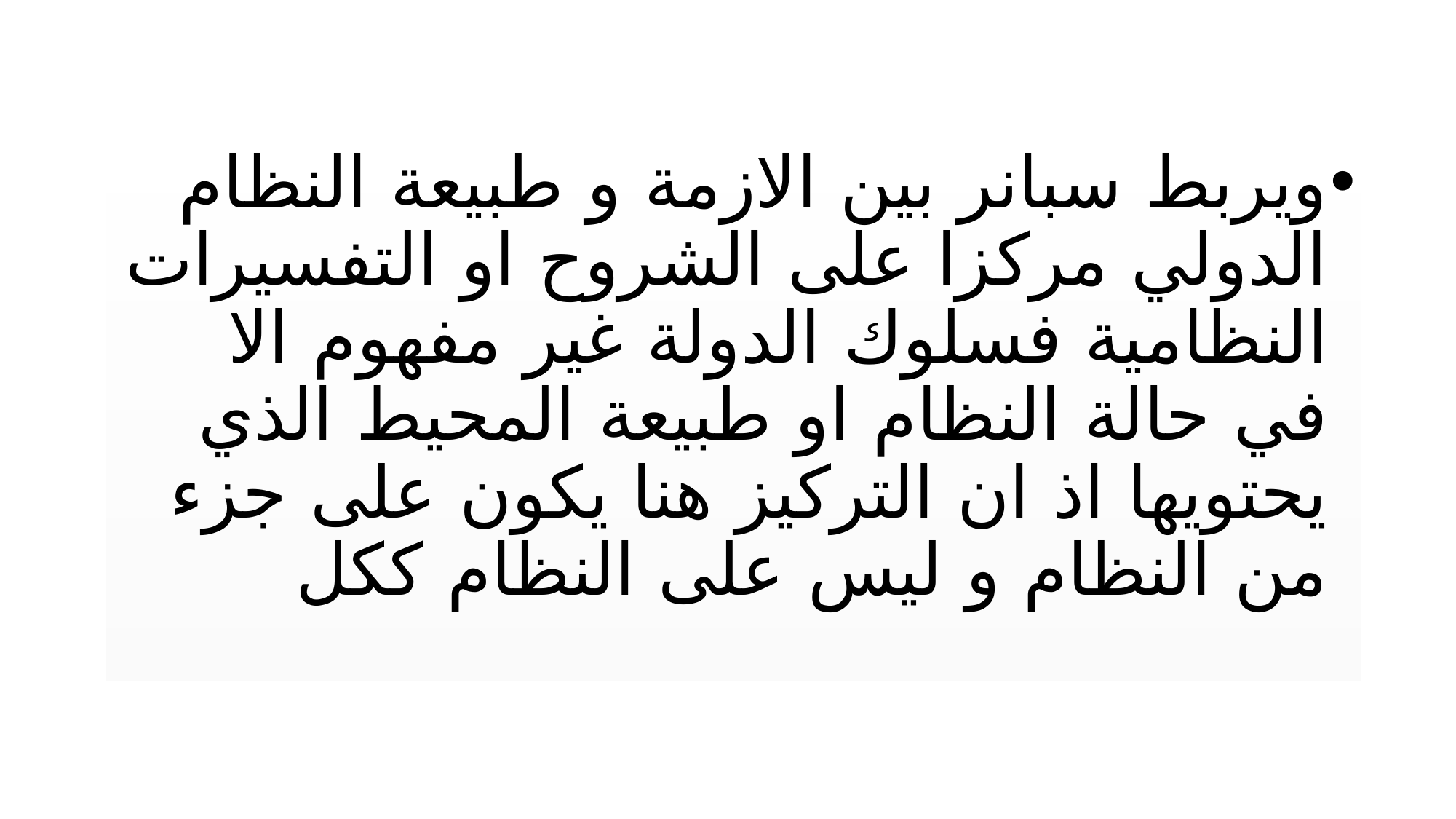

ويربط سبانر بين الازمة و طبيعة النظام الدولي مركزا على الشروح او التفسيرات النظامية فسلوك الدولة غير مفهوم الا في حالة النظام او طبيعة المحيط الذي يحتويها اذ ان التركيز هنا يكون على جزء من النظام و ليس على النظام ككل